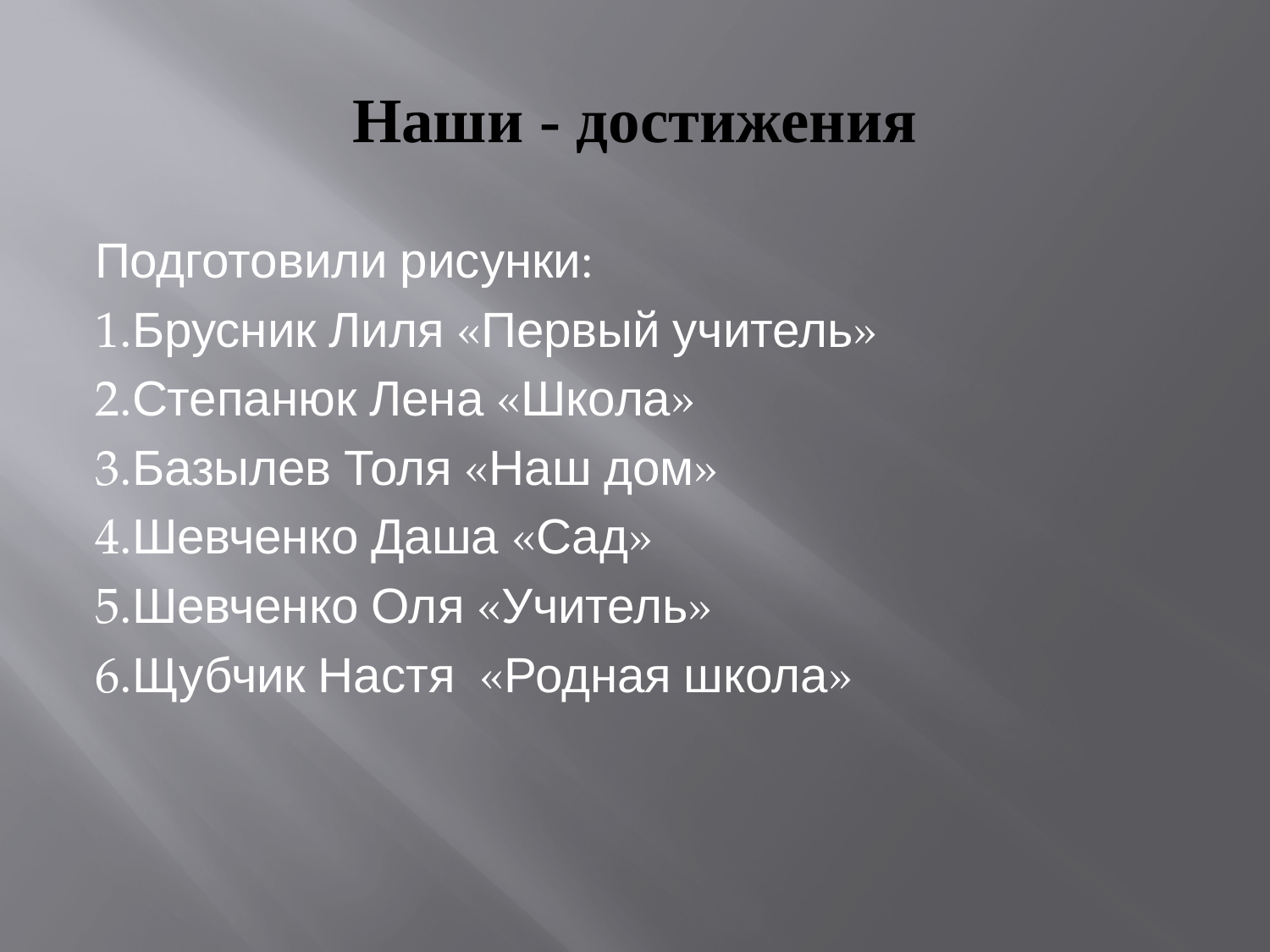

# Наши - достижения
Подготовили рисунки:
1.Брусник Лиля «Первый учитель»
2.Степанюк Лена «Школа»
3.Базылев Толя «Наш дом»
4.Шевченко Даша «Сад»
5.Шевченко Оля «Учитель»
6.Щубчик Настя  «Родная школа»